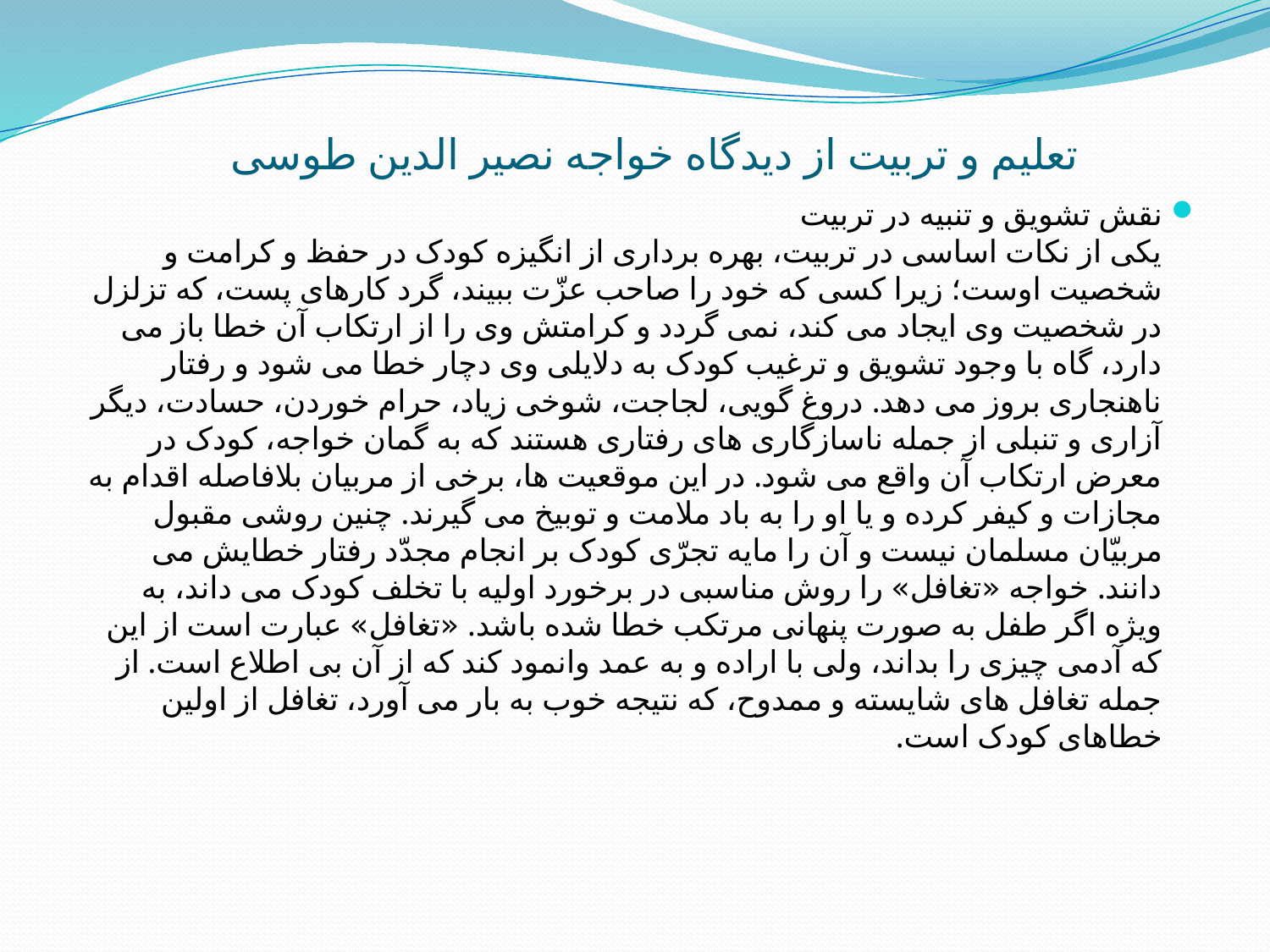

# تعلیم و تربیت از دیدگاه خواجه نصیر الدین طوسی
نقش تشویق و تنبیه در تربیت
یکى از نکات اساسى در تربیت، بهره بردارى از انگیزه کودک در حفظ و کرامت و شخصیت اوست؛ زیرا کسى که خود را صاحب عزّت ببیند، گرد کارهاى پست، که تزلزل در شخصیت وى ایجاد مى کند، نمى گردد و کرامتش وى را از ارتکاب آن خطا باز مى دارد، گاه با وجود تشویق و ترغیب کودک به دلایلى وى دچار خطا مى شود و رفتار ناهنجارى بروز مى دهد. دروغ گویى، لجاجت، شوخى زیاد، حرام خوردن، حسادت، دیگر آزارى و تنبلى از جمله ناسازگارى هاى رفتارى هستند که به گمان خواجه، کودک در معرض ارتکاب آن واقع مى شود. در این موقعیت ها، برخى از مربیان بلافاصله اقدام به مجازات و کیفر کرده و یا او را به باد ملامت و توبیخ مى گیرند. چنین روشى مقبول مربیّان مسلمان نیست و آن را مایه تجرّى کودک بر انجام مجدّد رفتار خطایش مى دانند. خواجه «تغافل» را روش مناسبى در برخورد اولیه با تخلف کودک مى داند، به ویژه اگر طفل به صورت پنهانى مرتکب خطا شده باشد. «تغافل» عبارت است از این که آدمى چیزى را بداند، ولى با اراده و به عمد وانمود کند که از آن بى اطلاع است. از جمله تغافل هاى شایسته و ممدوح، که نتیجه خوب به بار مى آورد، تغافل از اولین خطاهاى کودک است.